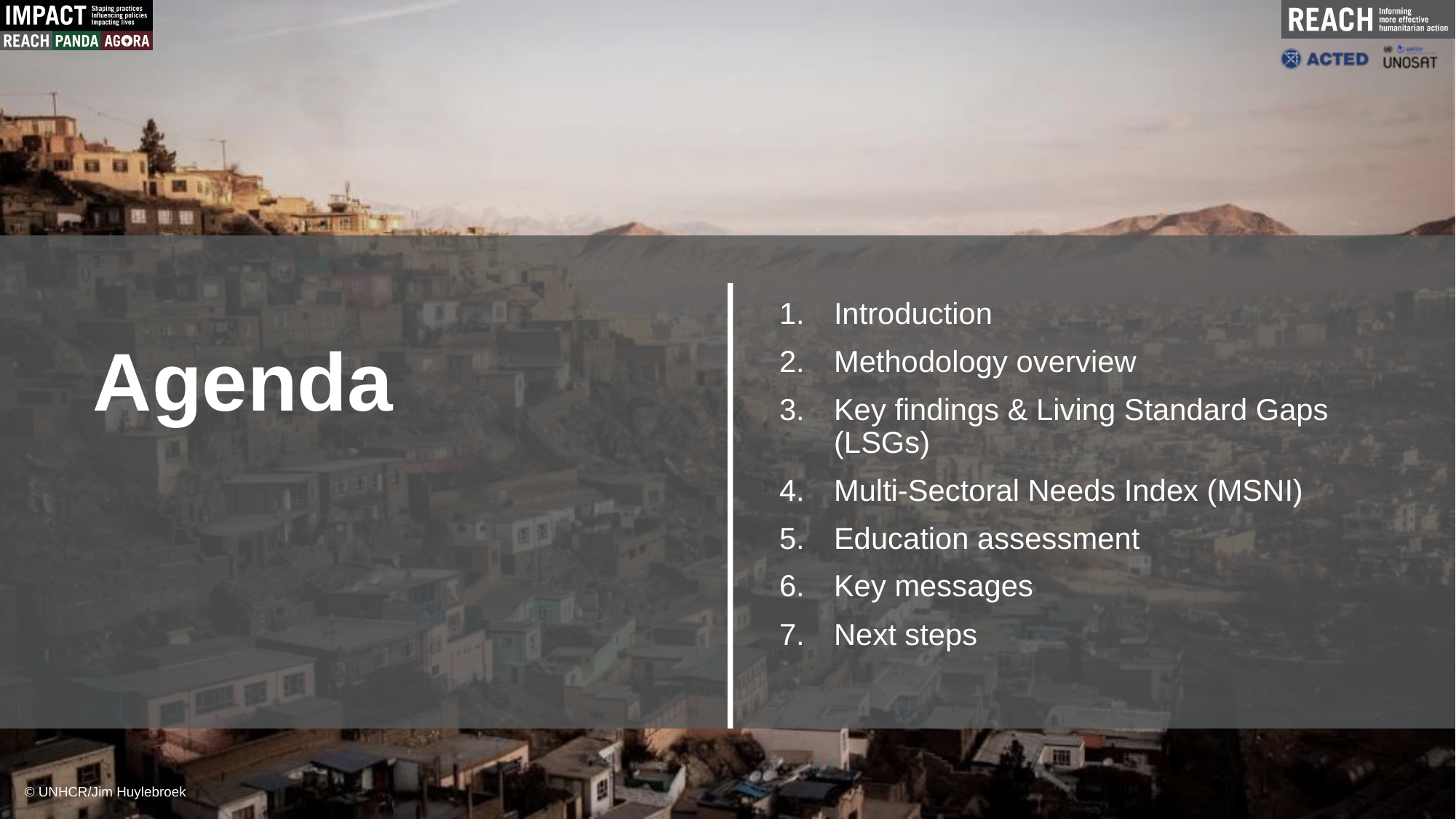

Agenda
Introduction
Methodology overview
Key findings & Living Standard Gaps (LSGs)
Multi-Sectoral Needs Index (MSNI)
Education assessment
Key messages
Next steps